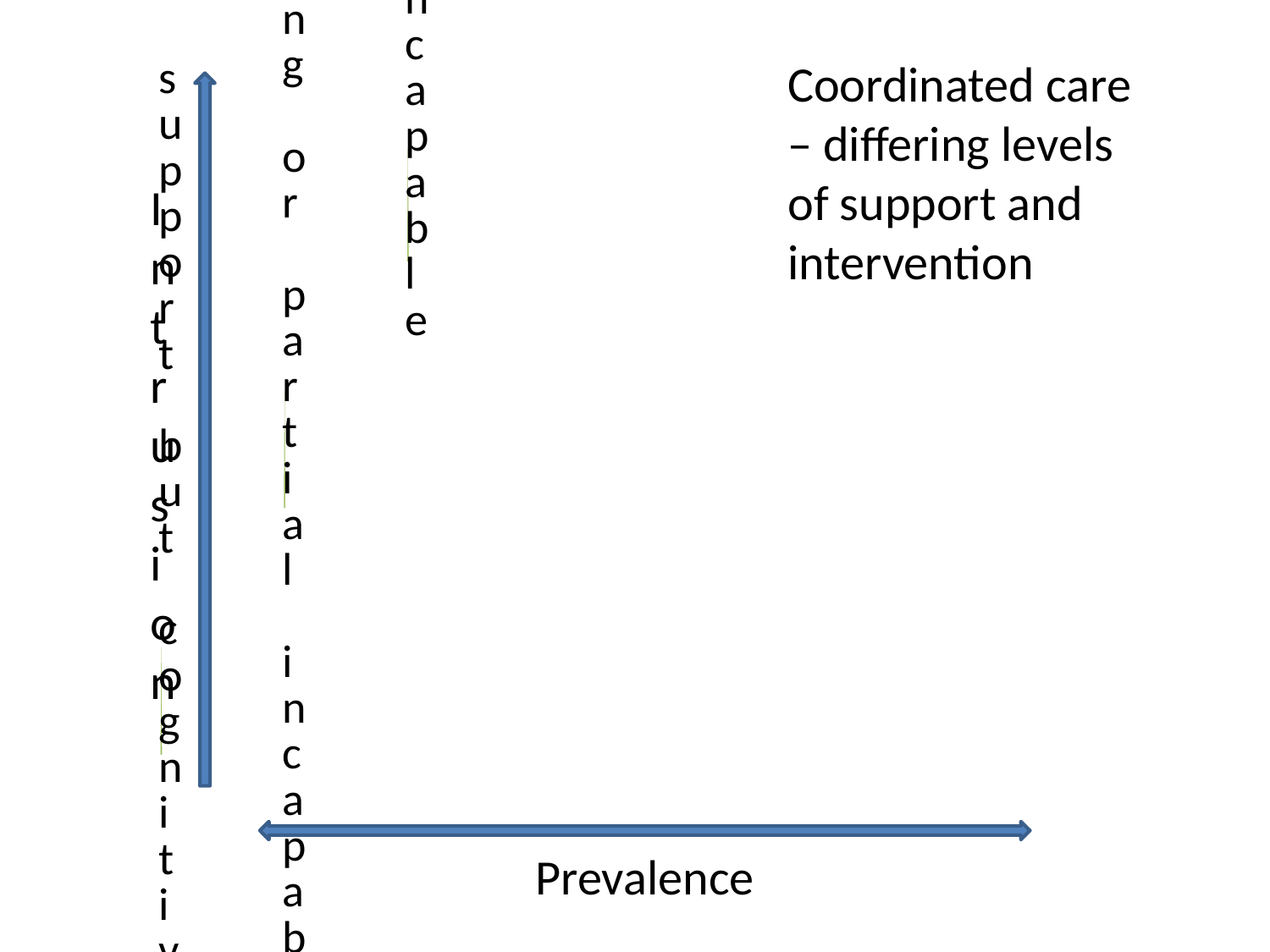

Coordinated care – differing levels of support and intervention

Intrusion

Prevalence